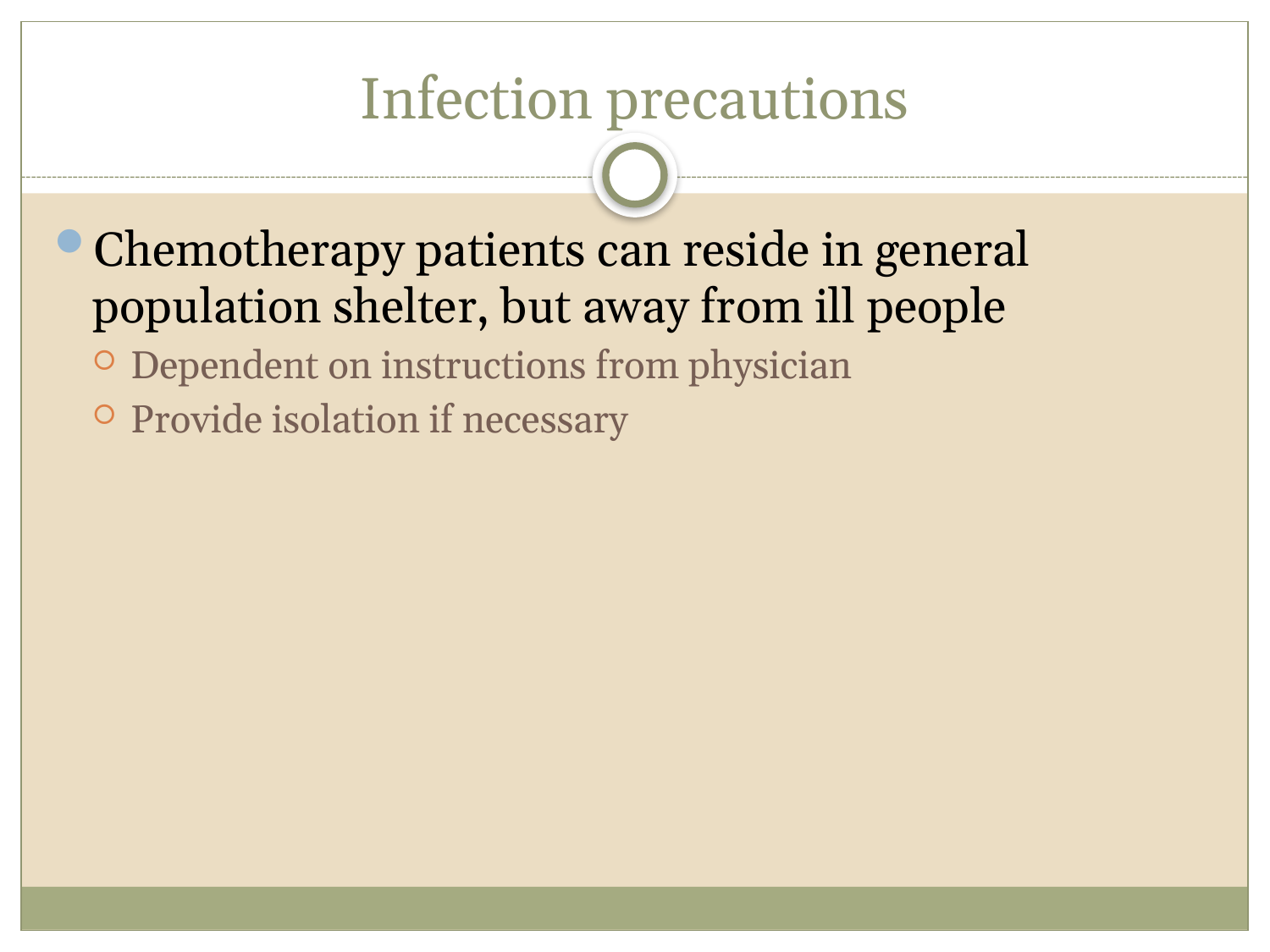

# Infection precautions
Chemotherapy patients can reside in general population shelter, but away from ill people
Dependent on instructions from physician
Provide isolation if necessary